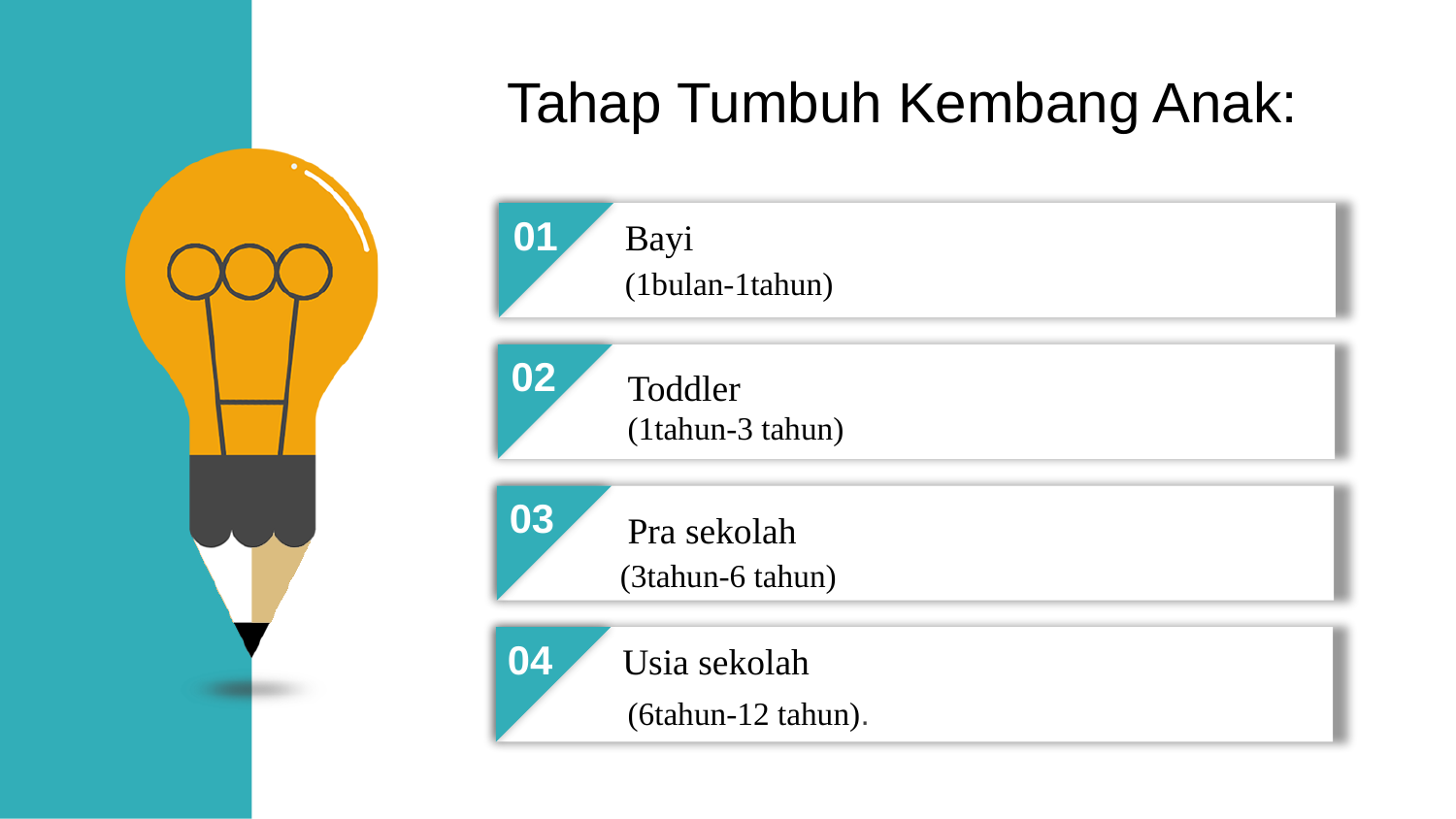

Tahap Tumbuh Kembang Anak:

01
Bayi

(1bulan-1tahun)

02

Toddler
(1tahun-3 tahun)
03

Pra sekolah
(3tahun-6 tahun)

04
 Usia sekolah

(6tahun-12 tahun).